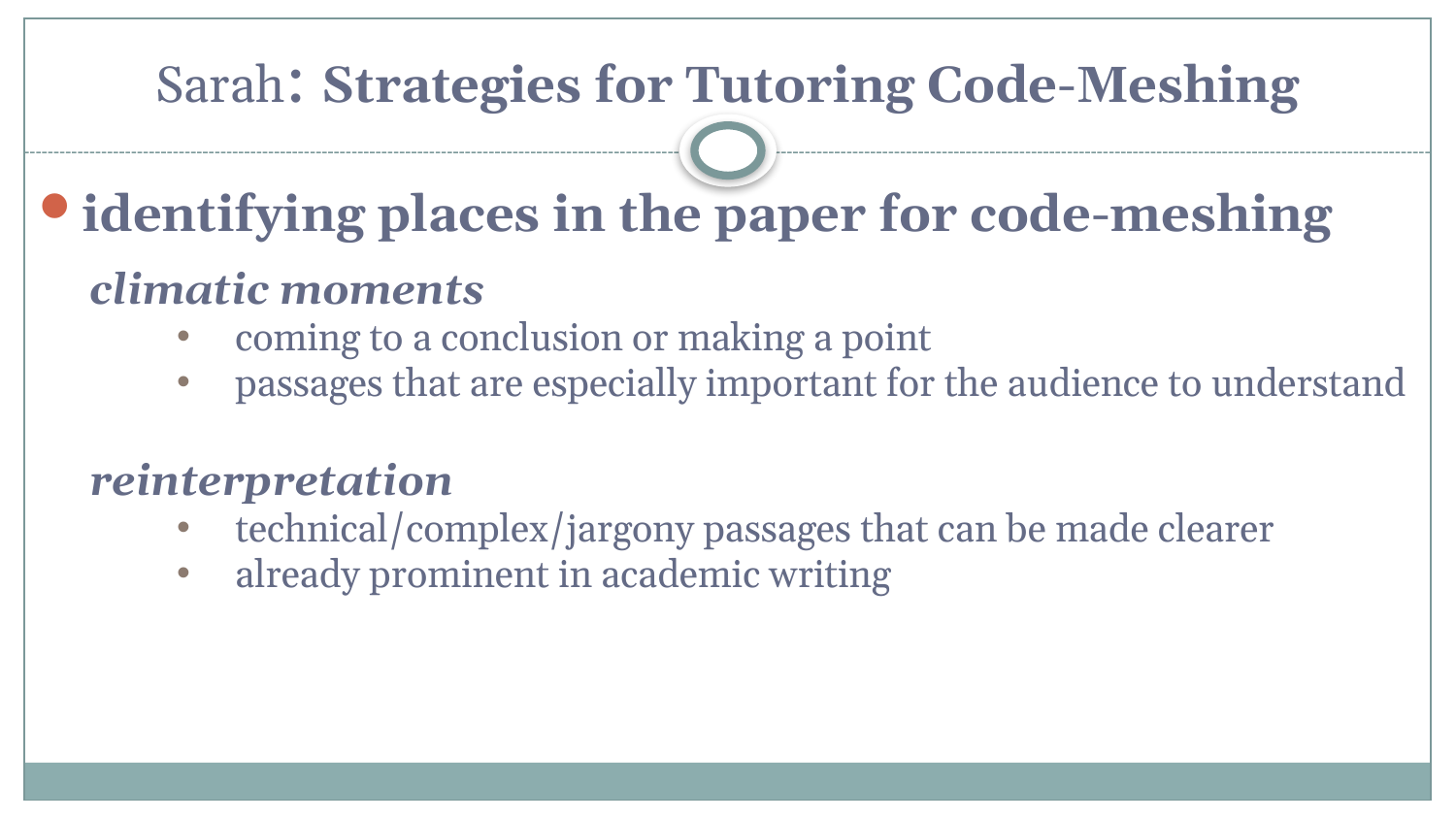

# Sarah: Strategies for Tutoring Code-Meshing
identifying places in the paper for code-meshing

climatic moments
coming to a conclusion or making a point
passages that are especially important for the audience to understand

reinterpretation
technical/complex/jargony passages that can be made clearer
already prominent in academic writing